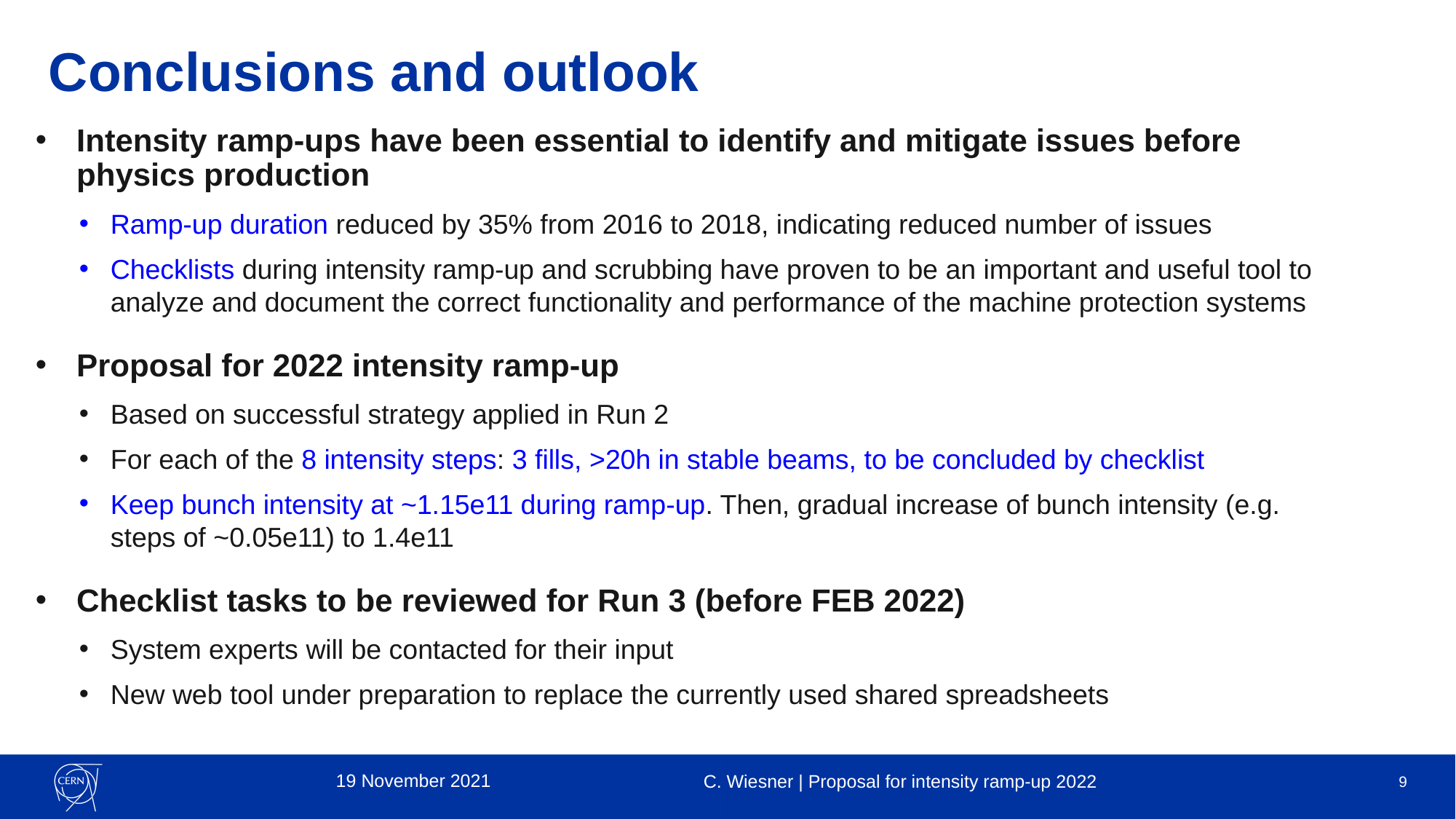

# Conclusions and outlook
Intensity ramp-ups have been essential to identify and mitigate issues before physics production
Ramp-up duration reduced by 35% from 2016 to 2018, indicating reduced number of issues
Checklists during intensity ramp-up and scrubbing have proven to be an important and useful tool to analyze and document the correct functionality and performance of the machine protection systems
Proposal for 2022 intensity ramp-up
Based on successful strategy applied in Run 2
For each of the 8 intensity steps: 3 fills, >20h in stable beams, to be concluded by checklist
Keep bunch intensity at ~1.15e11 during ramp-up. Then, gradual increase of bunch intensity (e.g. steps of ~0.05e11) to 1.4e11
Checklist tasks to be reviewed for Run 3 (before FEB 2022)
System experts will be contacted for their input
New web tool under preparation to replace the currently used shared spreadsheets

19 November 2021
C. Wiesner | Proposal for intensity ramp-up 2022
9